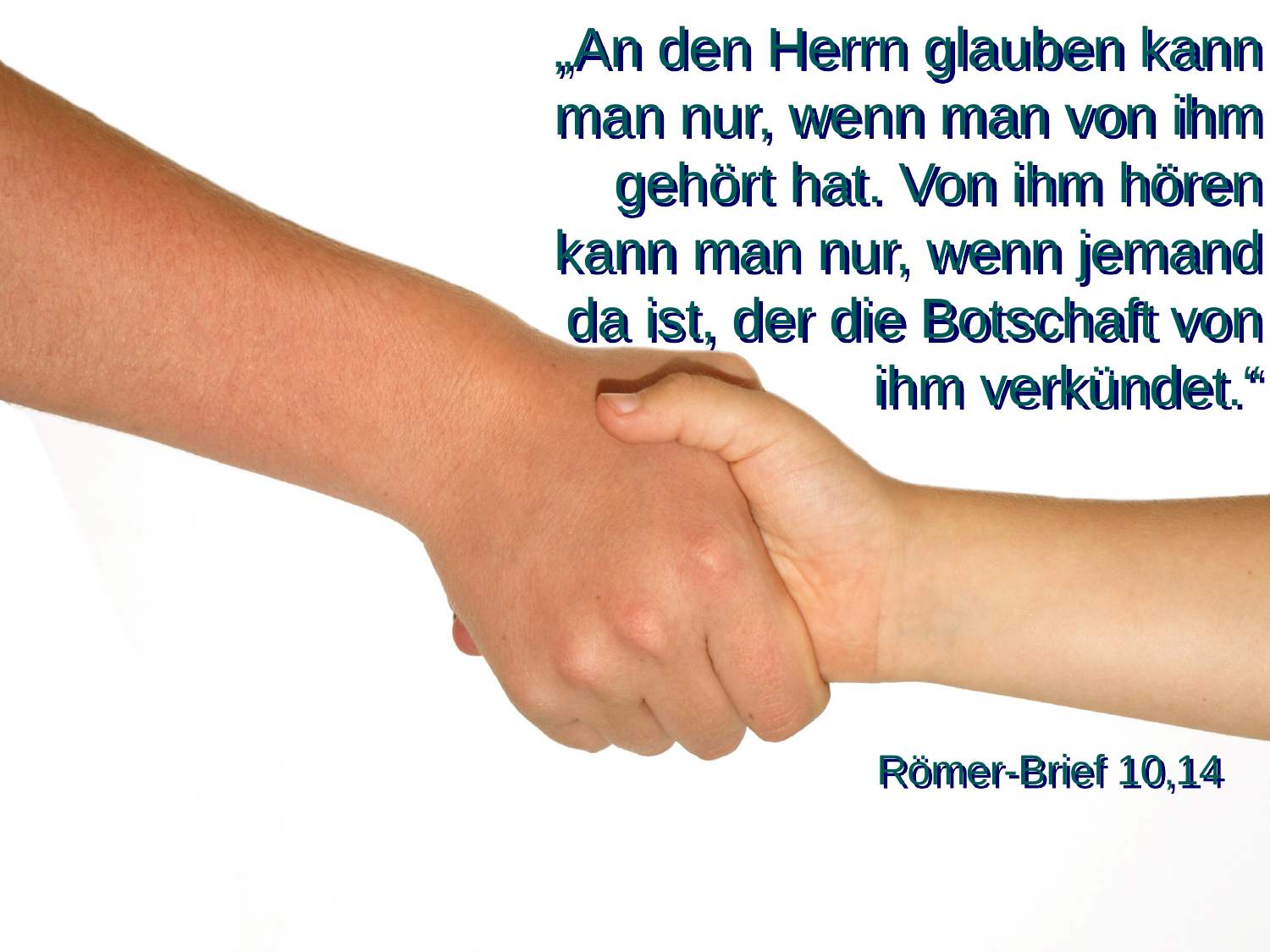

# „An den Herrn glauben kann man nur, wenn man von ihm gehört hat. Von ihm hören kann man nur, wenn jemand da ist, der die Botschaft von ihm verkündet.“
Römer-Brief 10,14